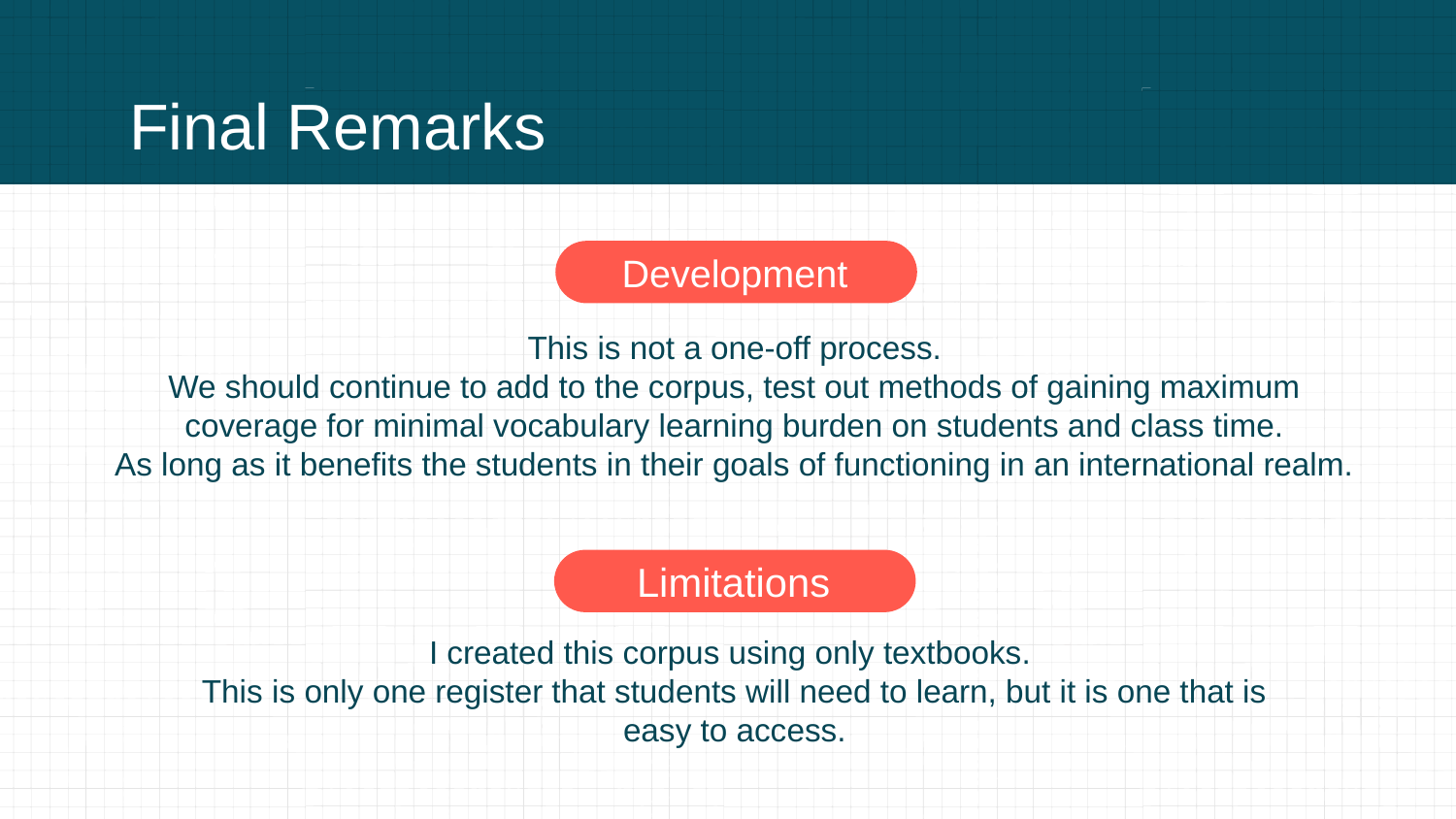

# Final Remarks

Development
This is not a one-off process.
We should continue to add to the corpus, test out methods of gaining maximum coverage for minimal vocabulary learning burden on students and class time.
As long as it benefits the students in their goals of functioning in an international realm.

Limitations
I created this corpus using only textbooks.
This is only one register that students will need to learn, but it is one that is easy to access.